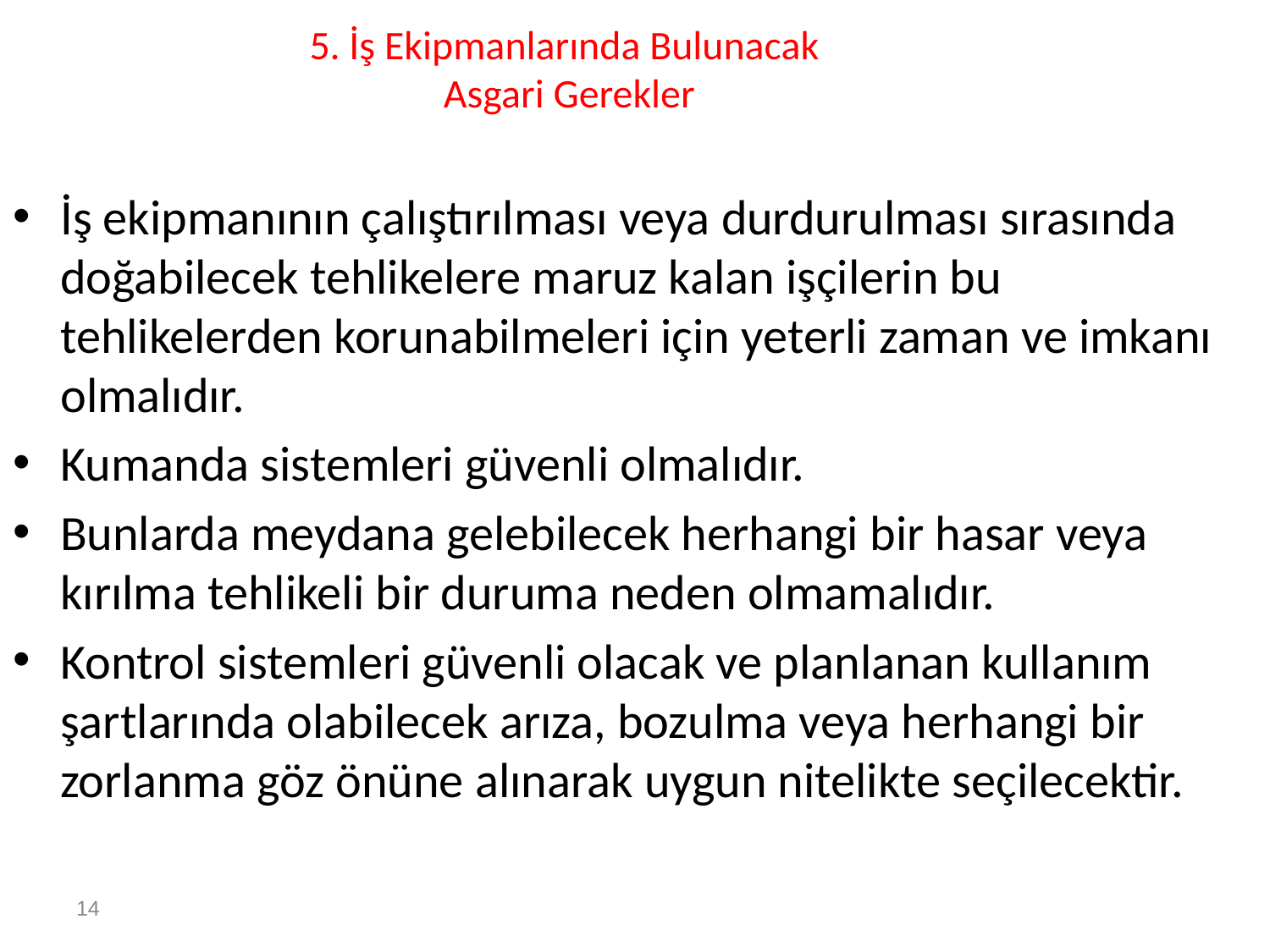

# 5. İş Ekipmanlarında Bulunacak Asgari Gerekler
İş ekipmanının çalıştırılması veya durdurulması sırasında doğabilecek tehlikelere maruz kalan işçilerin bu tehlikelerden korunabilmeleri için yeterli zaman ve imkanı olmalıdır.
Kumanda sistemleri güvenli olmalıdır.
Bunlarda meydana gelebilecek herhangi bir hasar veya kırılma tehlikeli bir duruma neden olmamalıdır.
Kontrol sistemleri güvenli olacak ve planlanan kullanım şartlarında olabilecek arıza, bozulma veya herhangi bir zorlanma göz önüne alınarak uygun nitelikte seçilecektir.
14